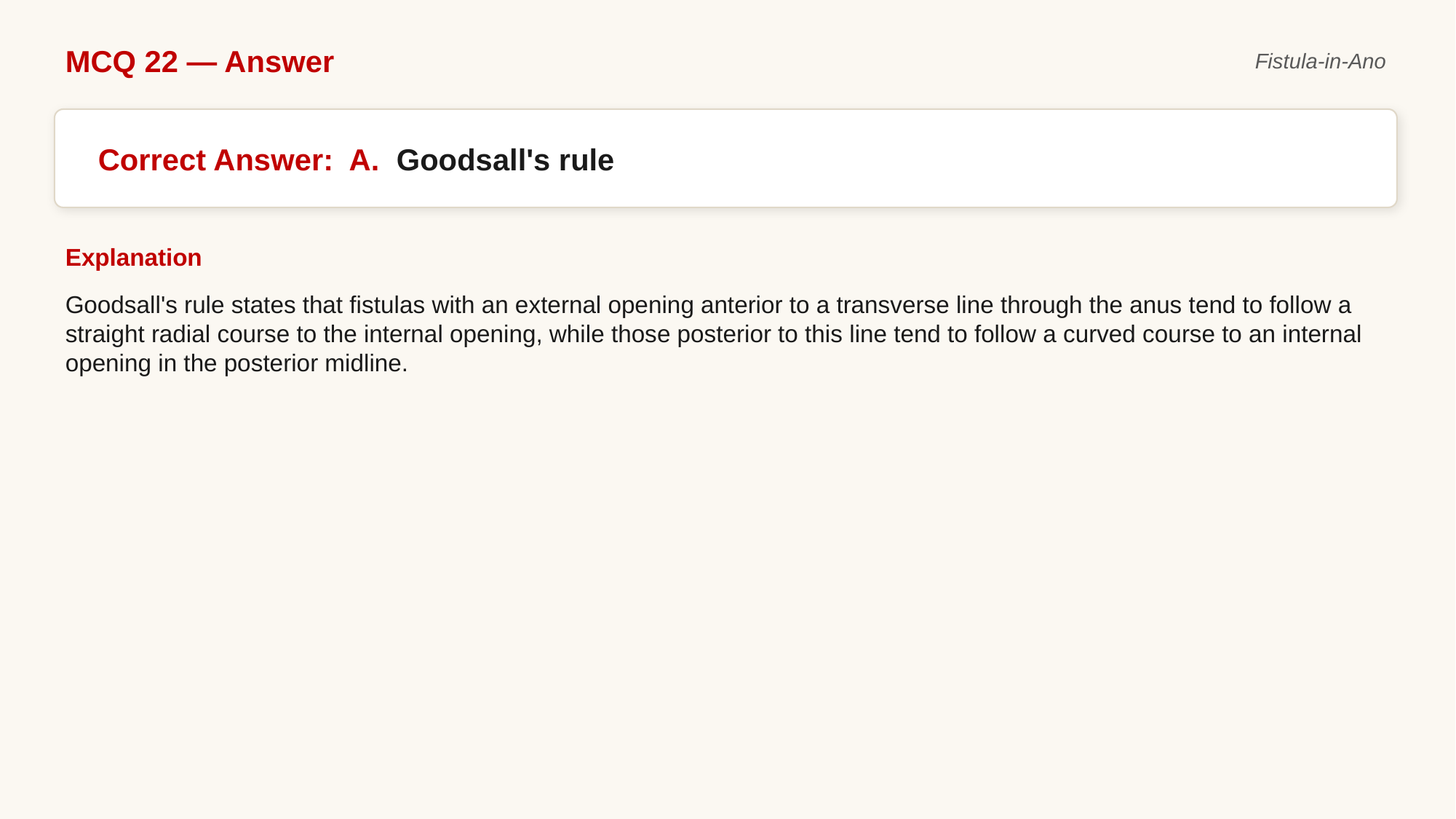

MCQ 22 — Answer
Fistula-in-Ano

Correct Answer:  A.  Goodsall's rule
Explanation
Goodsall's rule states that fistulas with an external opening anterior to a transverse line through the anus tend to follow a straight radial course to the internal opening, while those posterior to this line tend to follow a curved course to an internal opening in the posterior midline.